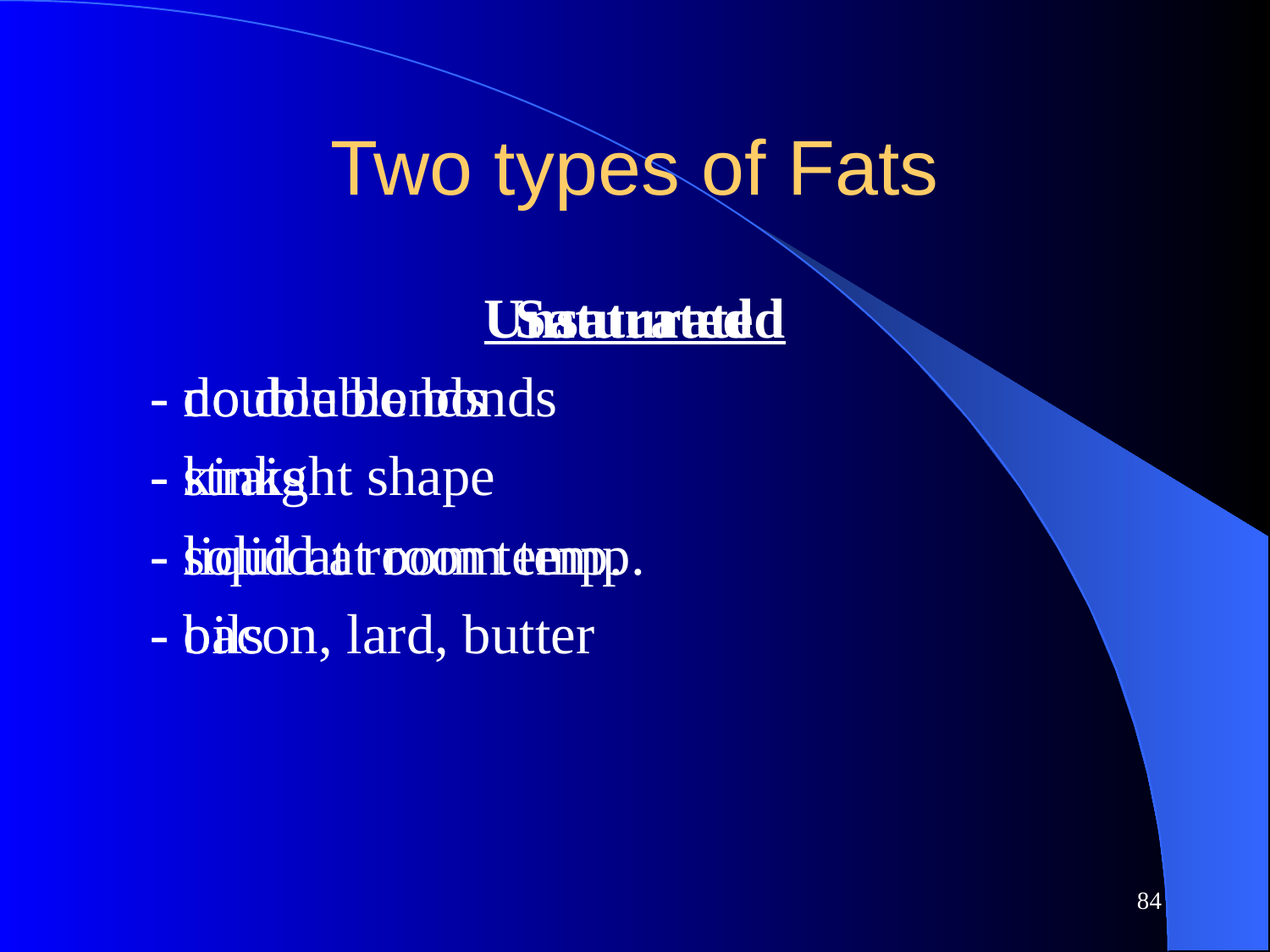

# Two types of Fats
Saturated
   - no double bonds
   - straight shape
   - solid at room temp.
   - bacon, lard, butter

Unsaturated
   - double bonds
   - kinks
   - liquid at room temp.
   - oils
84